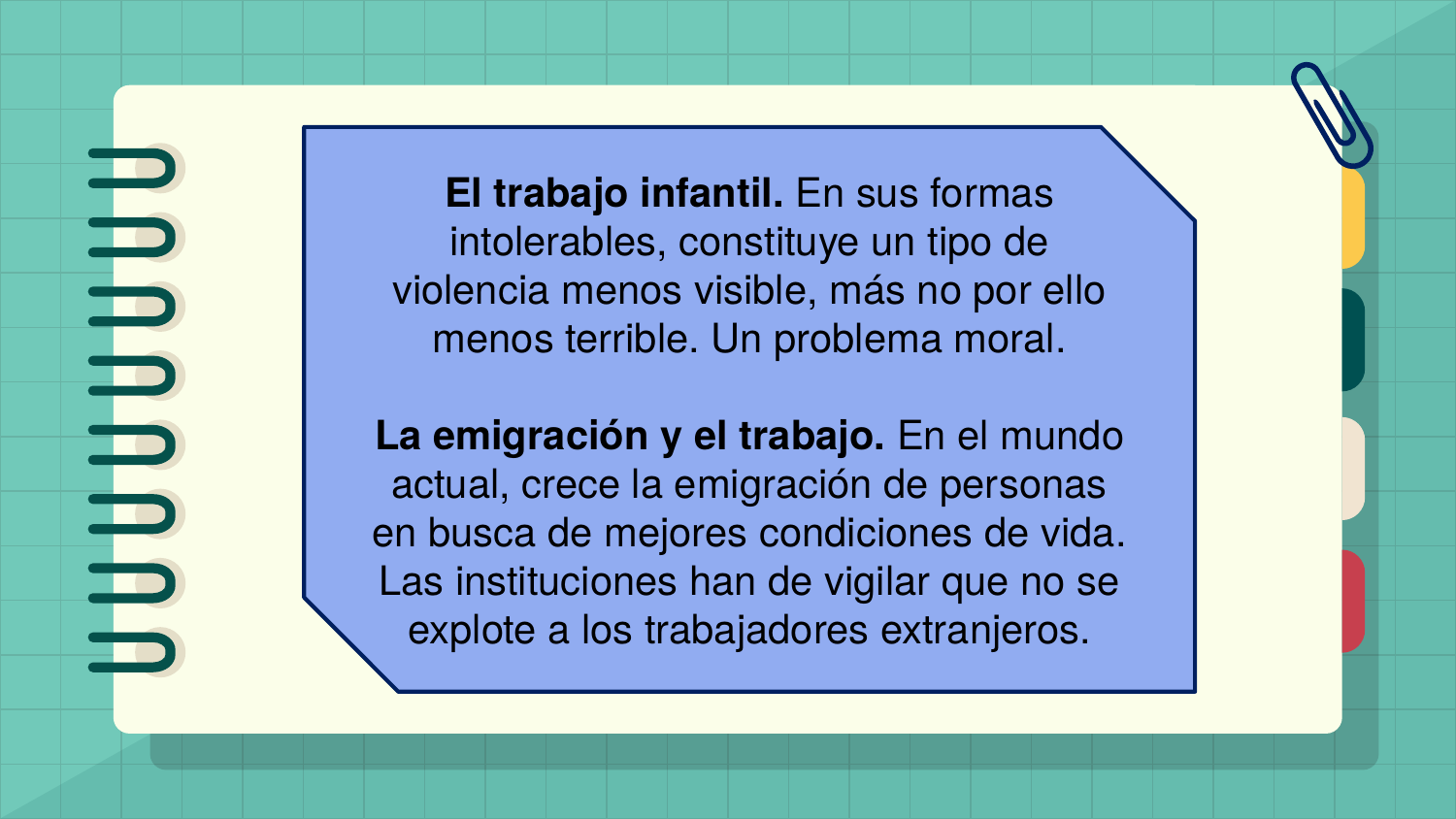

El trabajo infantil. En sus formas intolerables, constituye un tipo de violencia menos visible, más no por ello menos terrible. Un problema moral.

La emigración y el trabajo. En el mundo actual, crece la emigración de personas en busca de mejores condiciones de vida. Las instituciones han de vigilar que no se explote a los trabajadores extranjeros.